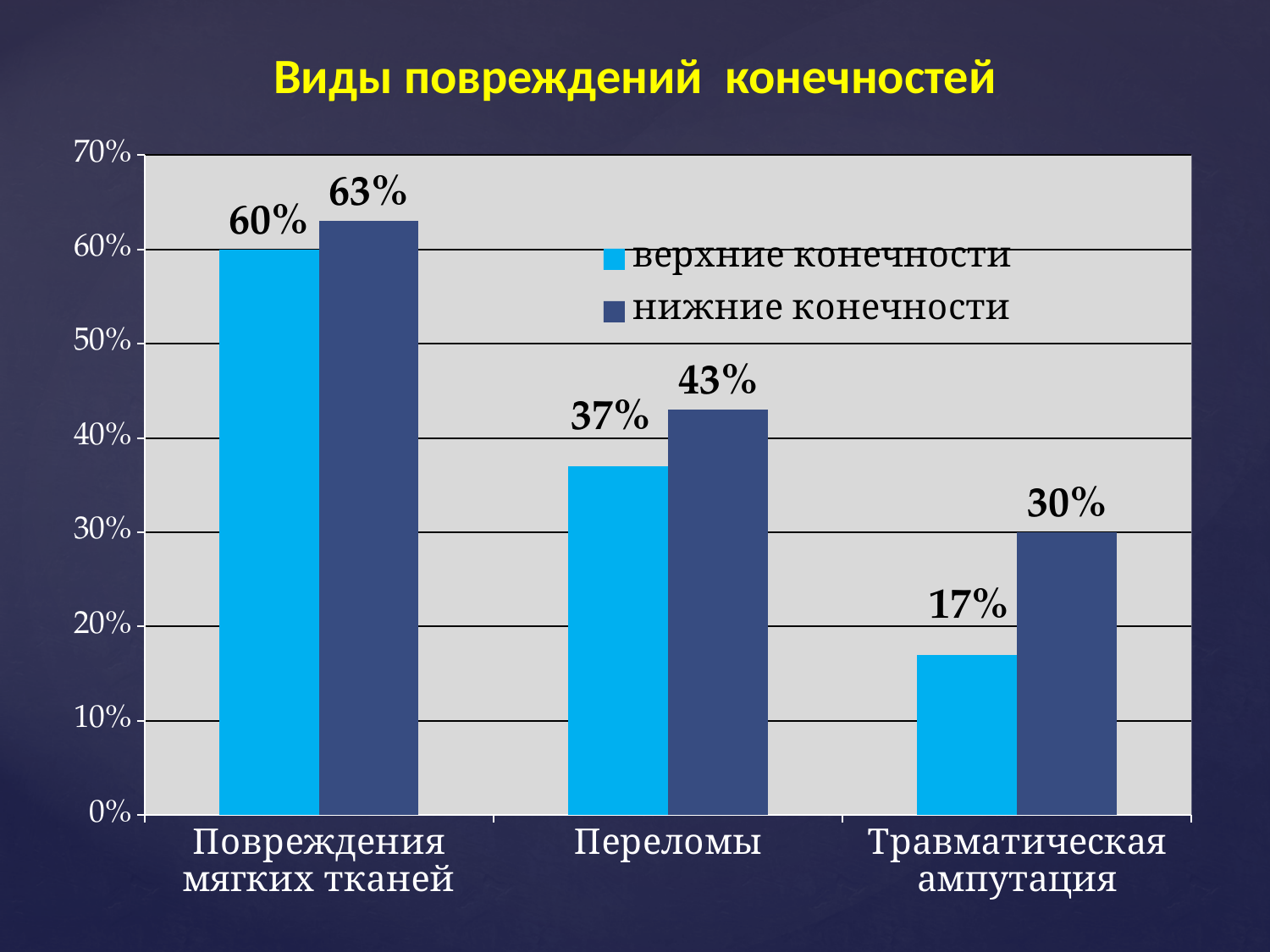

Виды повреждений  конечностей

### Chart

| Category | верхние конечности | нижние конечности |
|---|---|---|
| Повреждения мягких тканей | 0.6000000000000003 | 0.6300000000000003 |
| Переломы | 0.37000000000000016 | 0.43000000000000016 |
| Травматическая ампутация | 0.17 | 0.30000000000000016 |